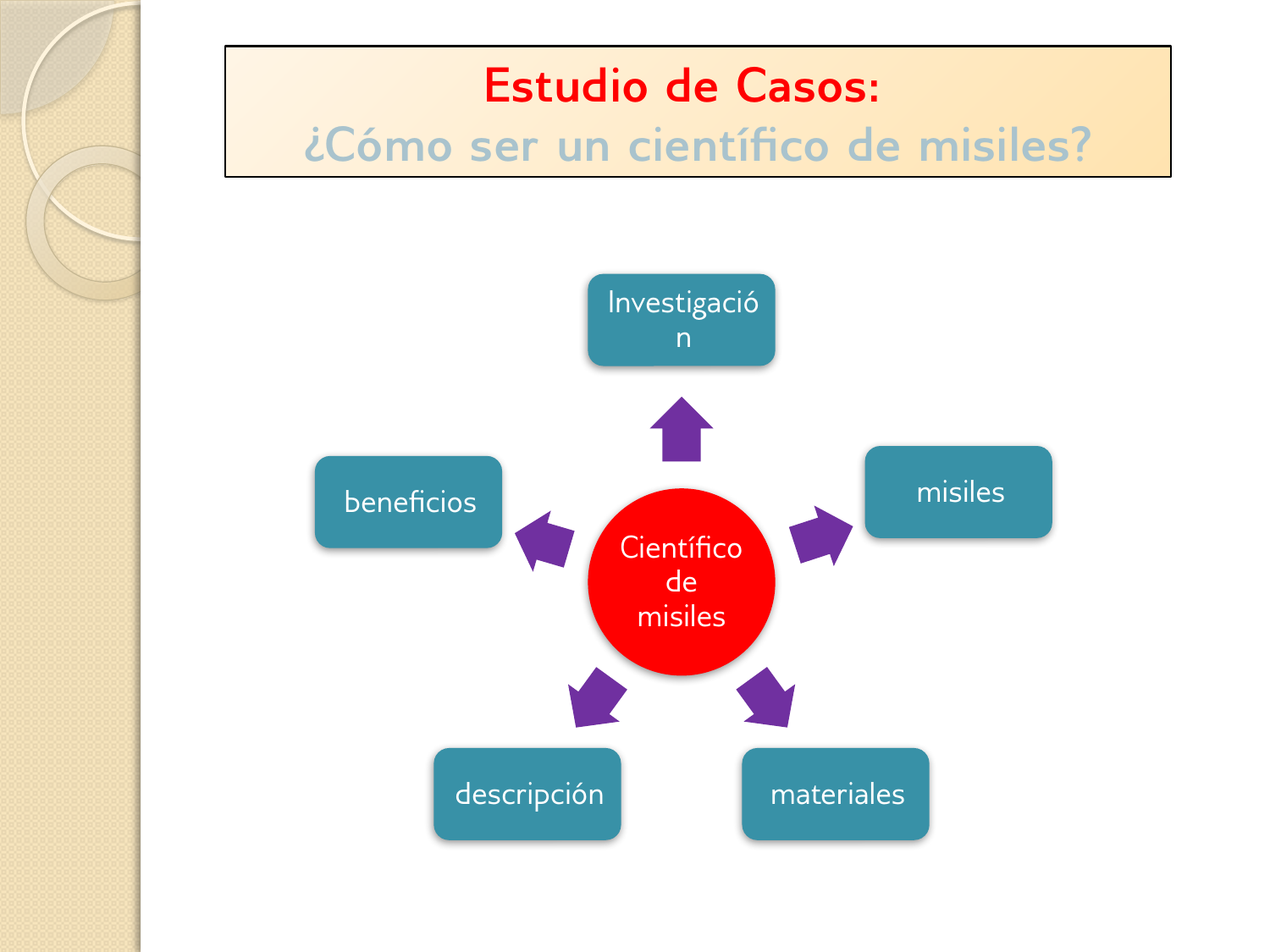

Estudio de Casos:
¿Cómo ser un científico de misiles?
Científico de misiles

Investigación

misiles

materiales

descripción

beneficios